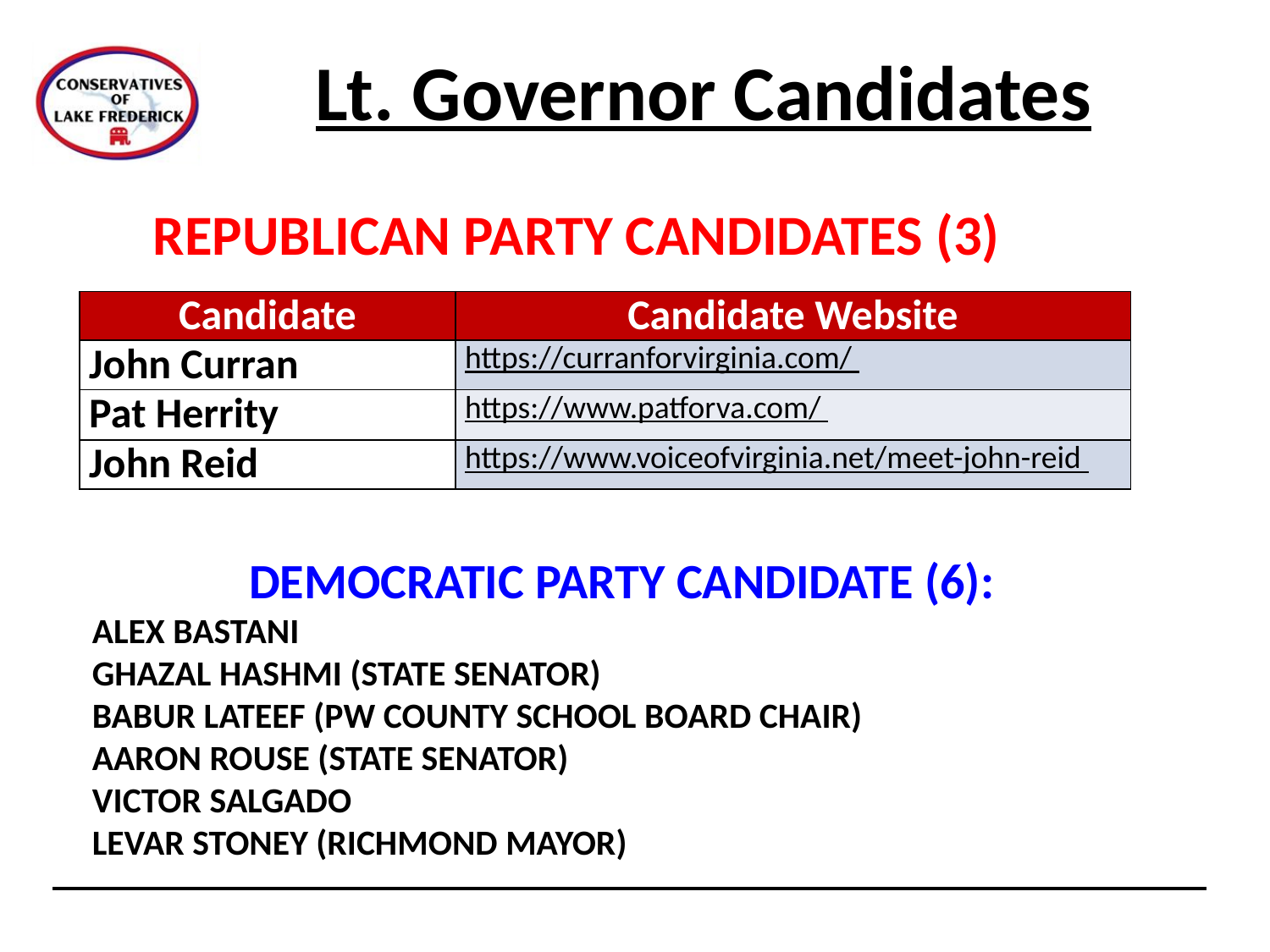

# Lt. Governor Candidates
REPUBLICAN PARTY candidates (3)
| Candidate | Candidate Website |
| --- | --- |
| John Curran | https://curranforvirginia.com/ |
| Pat Herrity | https://www.patforva.com/ |
| John Reid | https://www.voiceofvirginia.net/meet-john-reid |
Democratic PARTY candidate (6):
Alex Bastani
Ghazal Hashmi (State Senator)
Babur Lateef (PW County School Board Chair)
Aaron Rouse (State Senator)
Victor Salgado
Levar Stoney (Richmond Mayor)